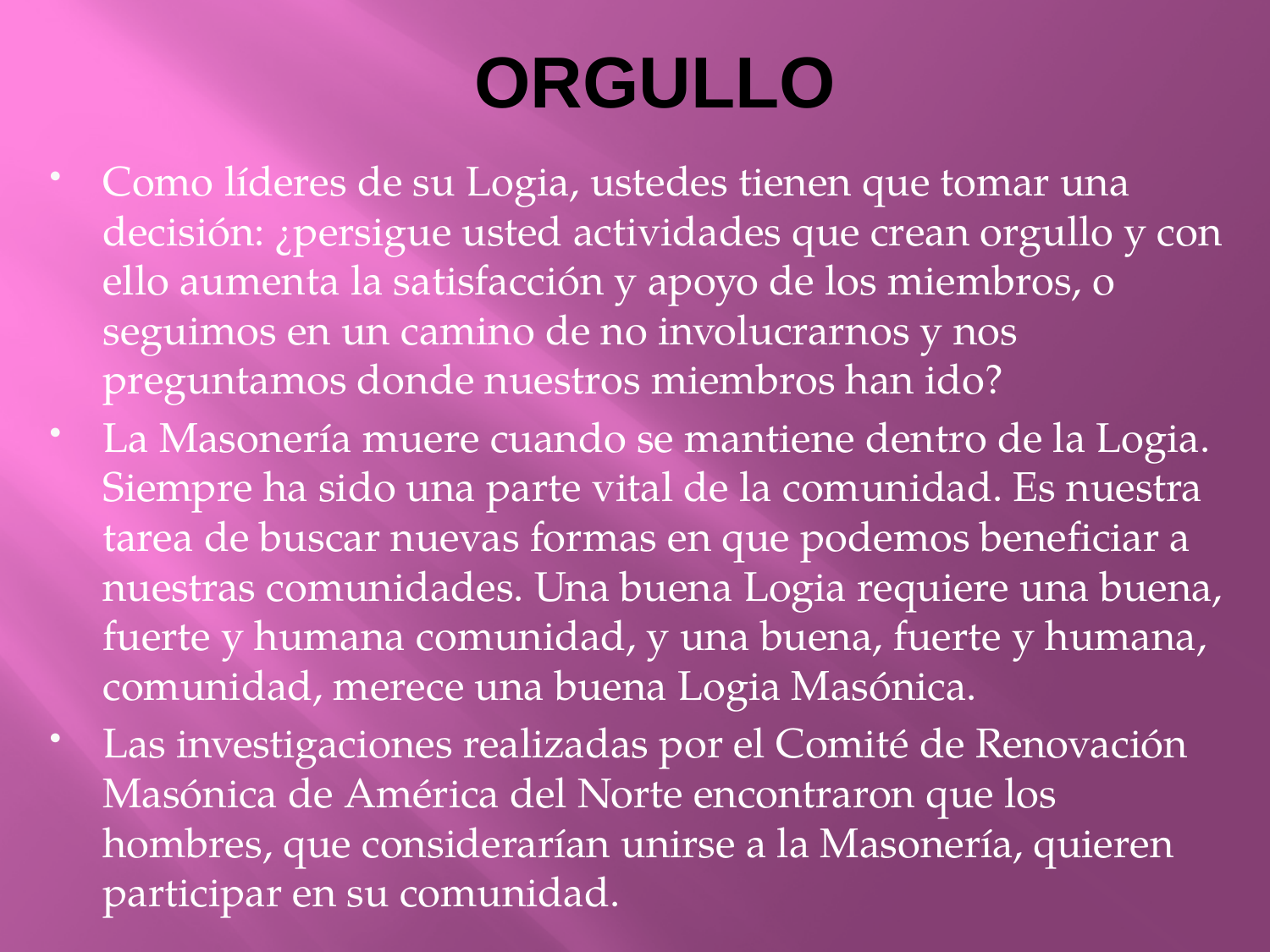

# ORGULLO
Como líderes de su Logia, ustedes tienen que tomar una decisión: ¿persigue usted actividades que crean orgullo y con ello aumenta la satisfacción y apoyo de los miembros, o seguimos en un camino de no involucrarnos y nos preguntamos donde nuestros miembros han ido?
La Masonería muere cuando se mantiene dentro de la Logia. Siempre ha sido una parte vital de la comunidad. Es nuestra tarea de buscar nuevas formas en que podemos beneficiar a nuestras comunidades. Una buena Logia requiere una buena, fuerte y humana comunidad, y una buena, fuerte y humana, comunidad, merece una buena Logia Masónica.
Las investigaciones realizadas por el Comité de Renovación Masónica de América del Norte encontraron que los hombres, que considerarían unirse a la Masonería, quieren participar en su comunidad.